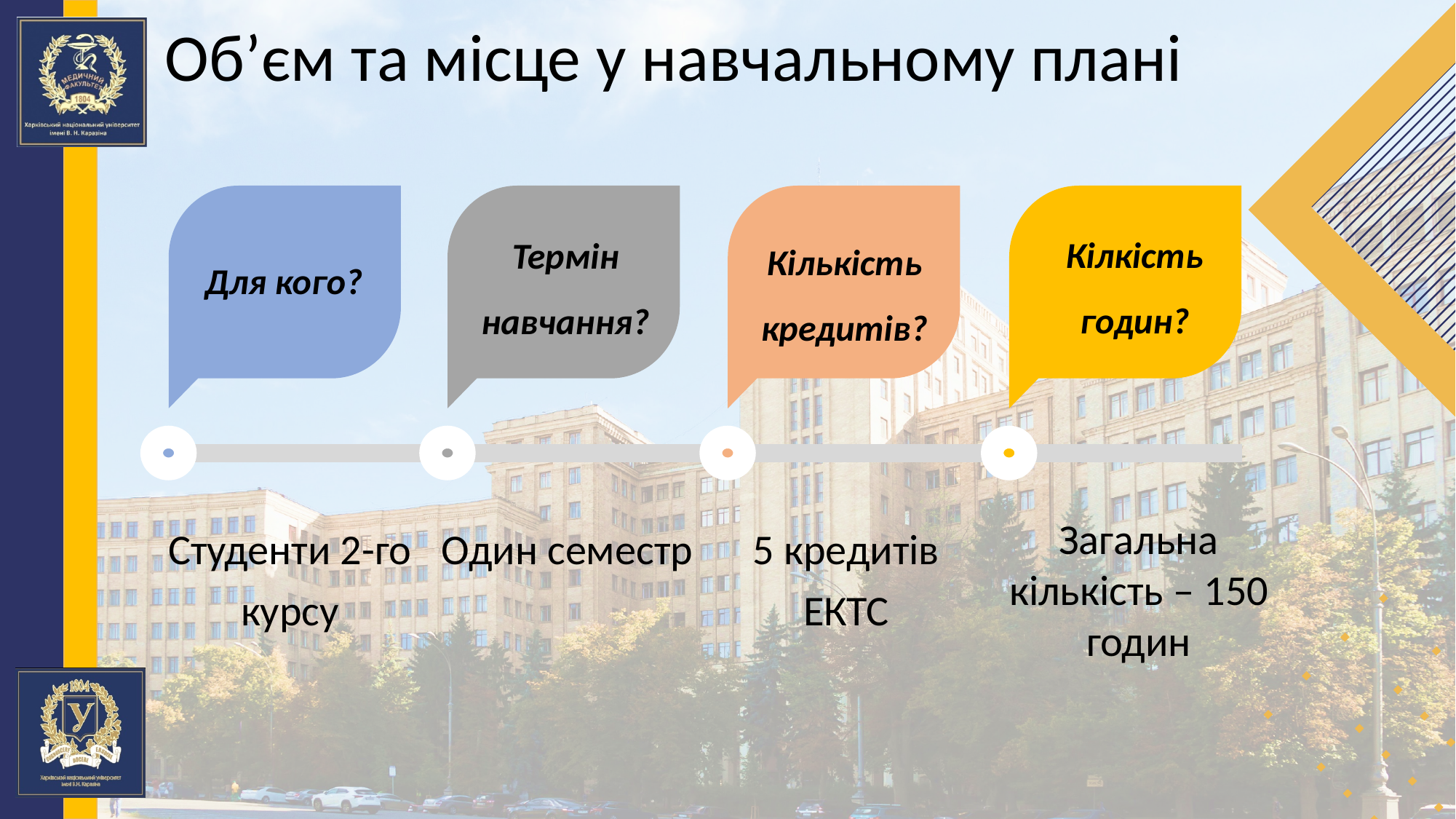

Об’єм та місце у навчальному плані

Кілкість годин?
Термін навчання?
Кількість кредитів?
Для кого?

Студенти 2-го курсу
Один семестр
5 кредитів ЕКТС
Загальна кількість – 150 годин